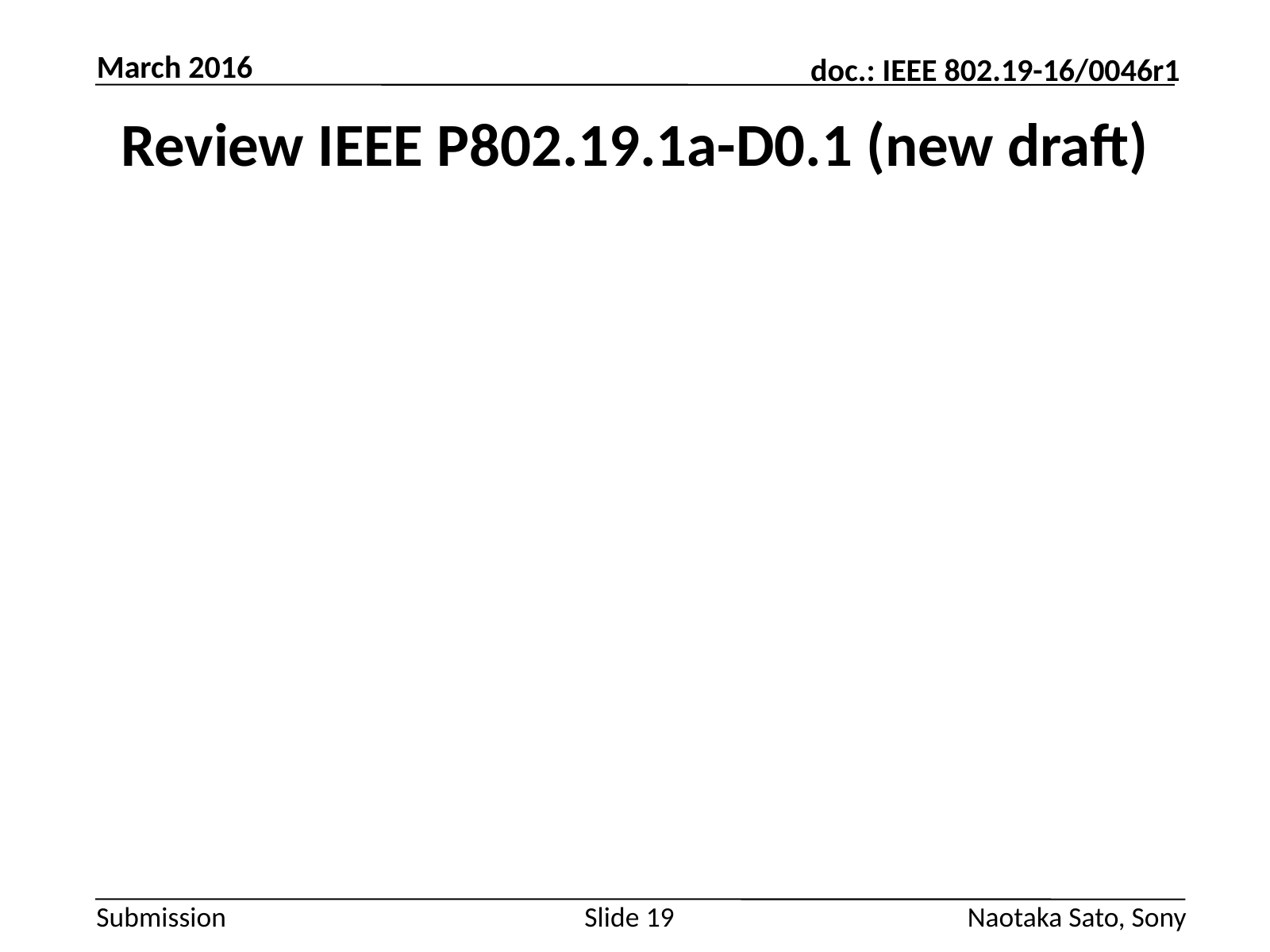

March 2016
# Review IEEE P802.19.1a-D0.1 (new draft)

Slide 19
Naotaka Sato, Sony